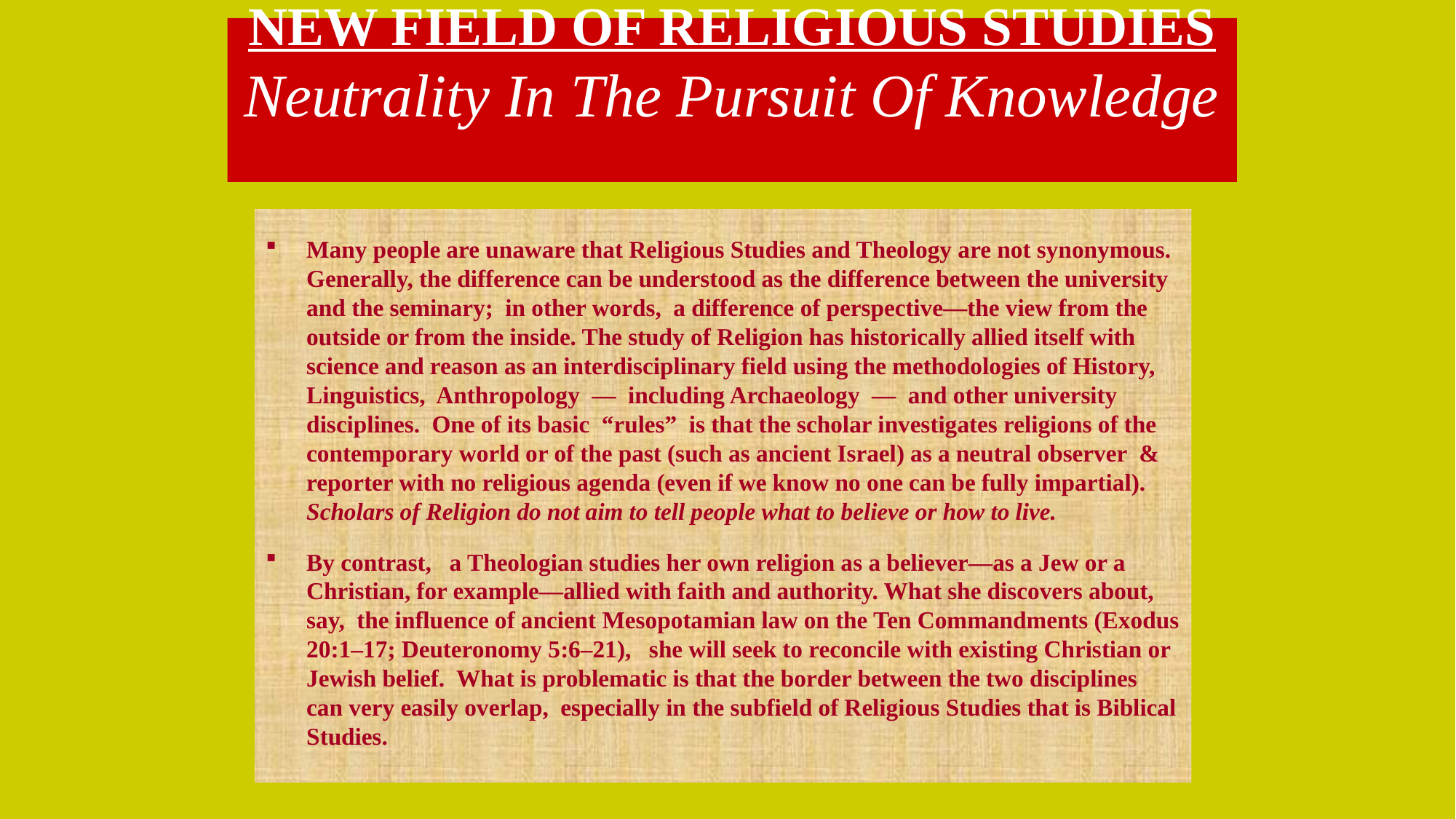

# NEW FIELD OF RELIGIOUS STUDIES Neutrality In The Pursuit Of Knowledge

Many people are unaware that Religious Studies and Theology are not synonymous. Generally, the difference can be understood as the difference between the university and the seminary;  in other words,  a difference of perspective—the view from the outside or from the inside. The study of Religion has historically allied itself with science and reason as an interdisciplinary field using the methodologies of History, Linguistics,  Anthropology  —  including Archaeology  —  and other university disciplines.  One of its basic  “rules”  is that the scholar investigates religions of the contemporary world or of the past (such as ancient Israel) as a neutral observer  & reporter with no religious agenda (even if we know no one can be fully impartial).  Scholars of Religion do not aim to tell people what to believe or how to live.

By contrast,   a Theologian studies her own religion as a believer—as a Jew or a Christian, for example—allied with faith and authority. What she discovers about, say,  the influence of ancient Mesopotamian law on the Ten Commandments (Exodus 20:1–17; Deuteronomy 5:6–21),   she will seek to reconcile with existing Christian or Jewish belief.  What is problematic is that the border between the two disciplines can very easily overlap,  especially in the subfield of Religious Studies that is Biblical Studies.